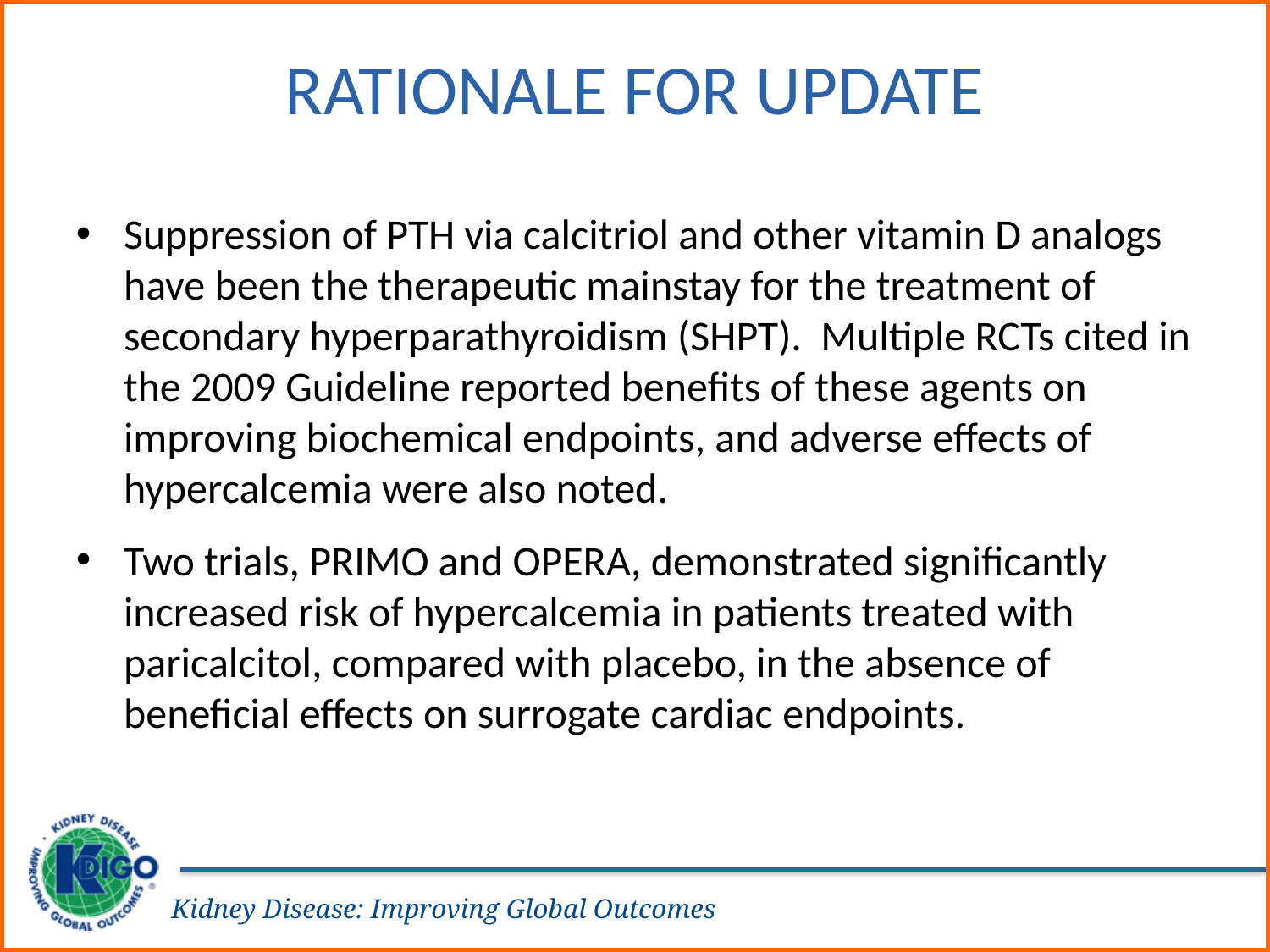

# Rationale for Update
Suppression of PTH via calcitriol and other vitamin D analogs have been the therapeutic mainstay for the treatment of secondary hyperparathyroidism (SHPT).  Multiple RCTs cited in the 2009 Guideline reported benefits of these agents on improving biochemical endpoints, and adverse effects of hypercalcemia were also noted.
Two trials, PRIMO and OPERA, demonstrated significantly increased risk of hypercalcemia in patients treated with paricalcitol, compared with placebo, in the absence of beneficial effects on surrogate cardiac endpoints.